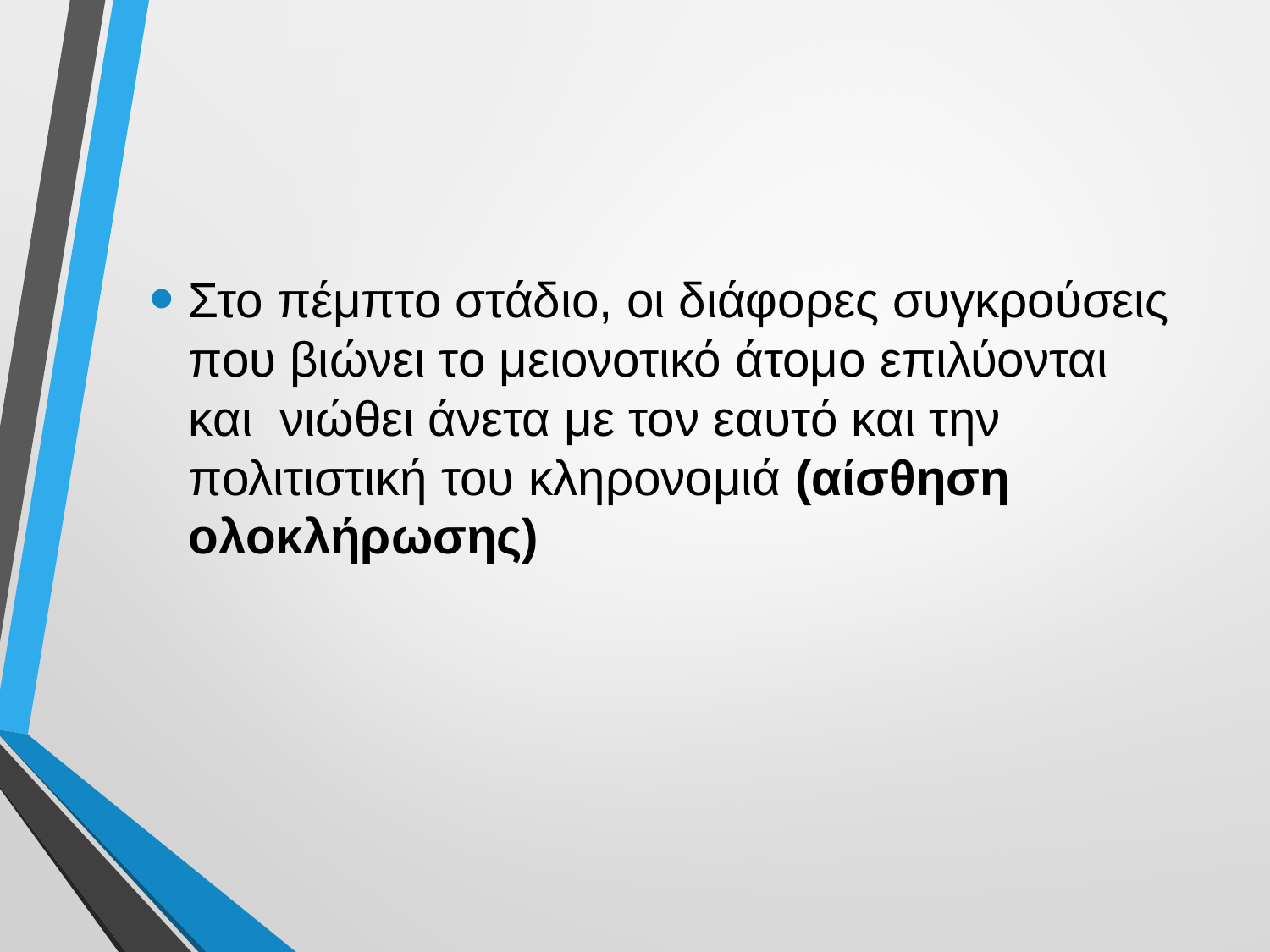

Στο πέμπτο στάδιο, οι διάφορες συγκρούσεις που βιώνει το μειονοτικό άτομο επιλύονται  και  νιώθει άνετα με τον εαυτό και την πολιτιστική του κληρονομιά (αίσθηση ολοκλήρωσης)